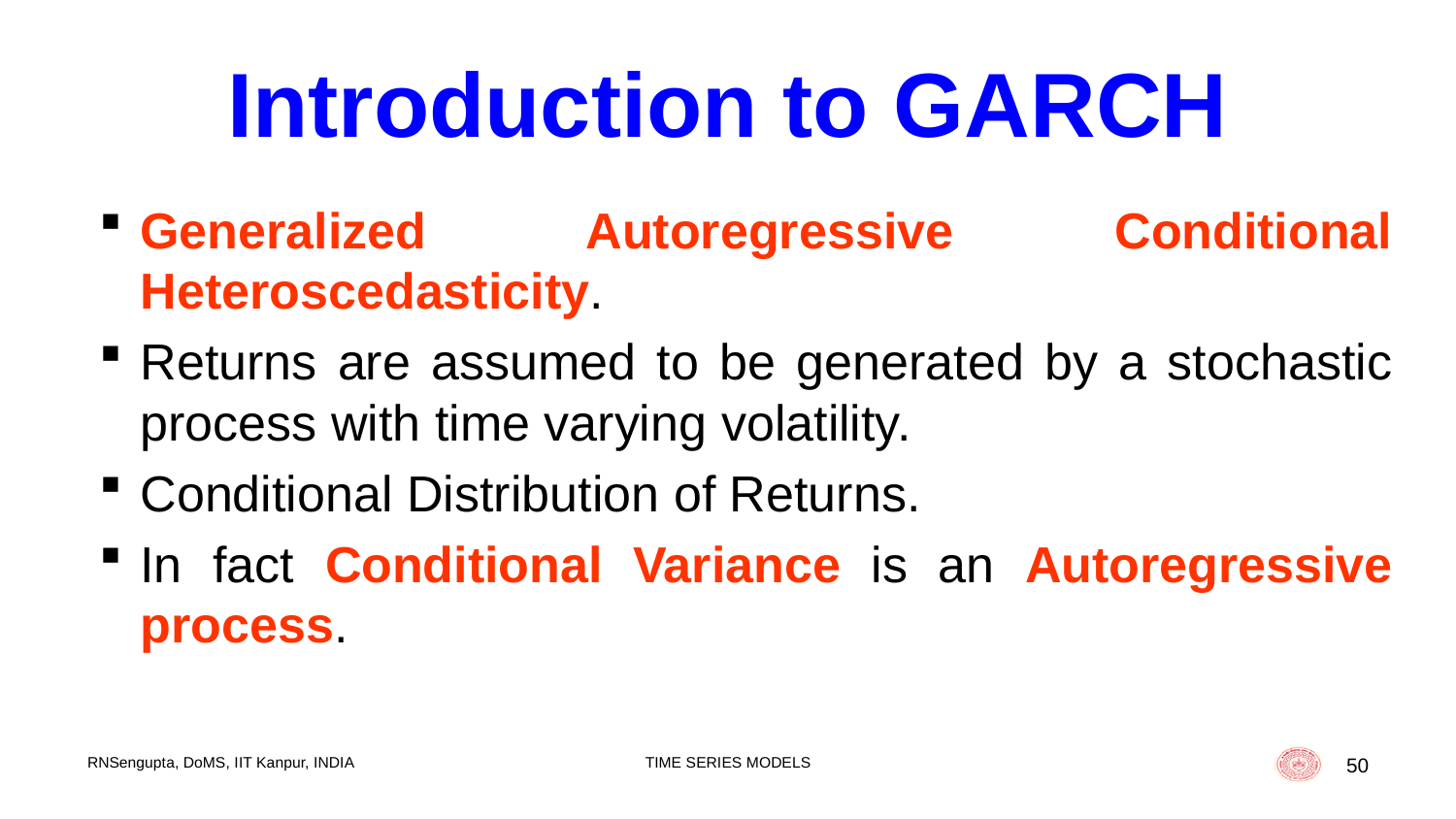

Introduction to GARCH
Generalized Autoregressive Conditional Heteroscedasticity.
Returns are assumed to be generated by a stochastic process with time varying volatility.
Conditional Distribution of Returns.
In fact Conditional Variance is an Autoregressive process.
RNSengupta, DoMS, IIT Kanpur, INDIA
TIME SERIES MODELS
50